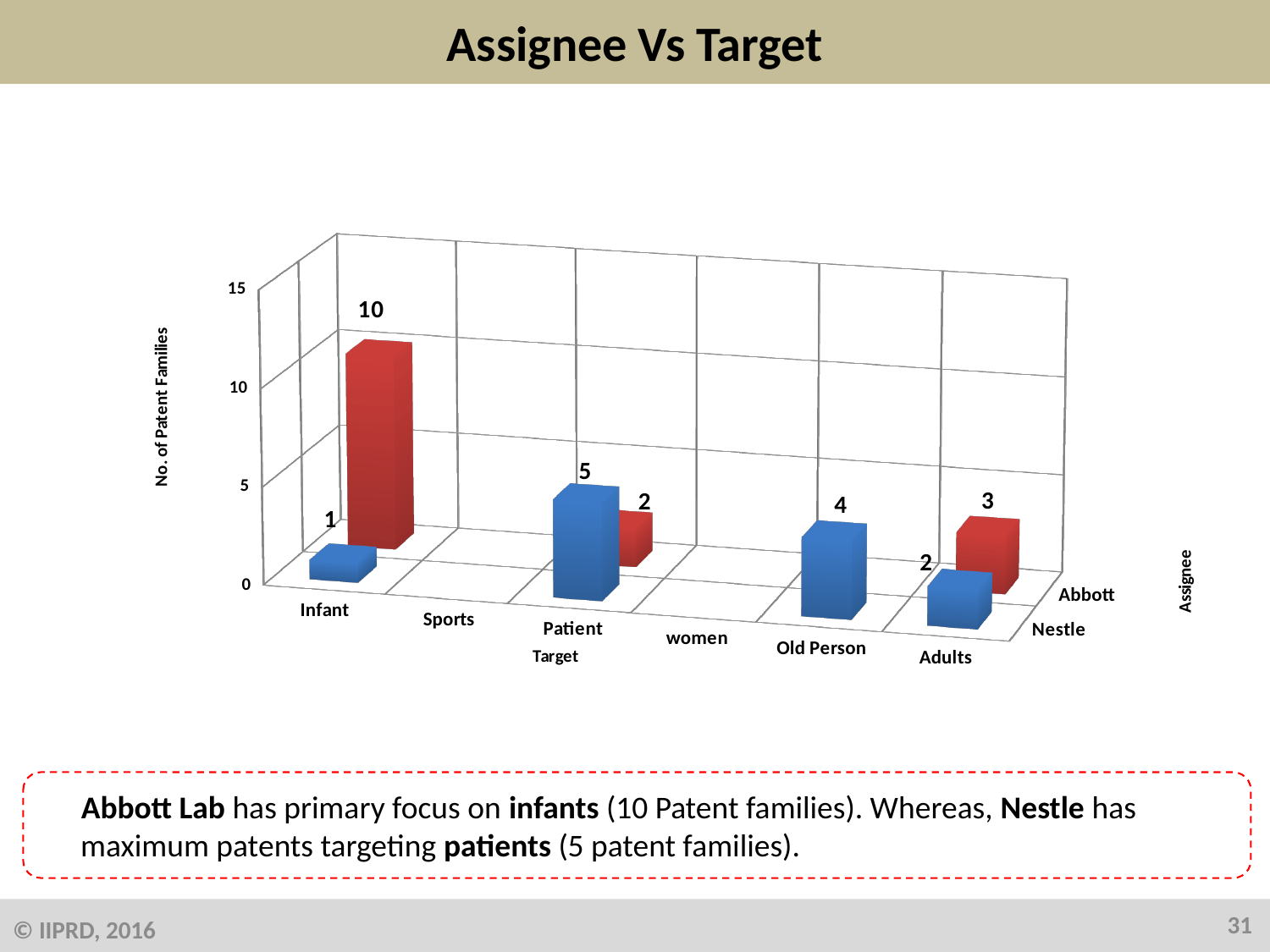

# Assignee Vs Target

[unsupported chart]

Abbott Lab has primary focus on infants (10 Patent families). Whereas, Nestle has maximum patents targeting patients (5 patent families).
31
© IIPRD, 2016